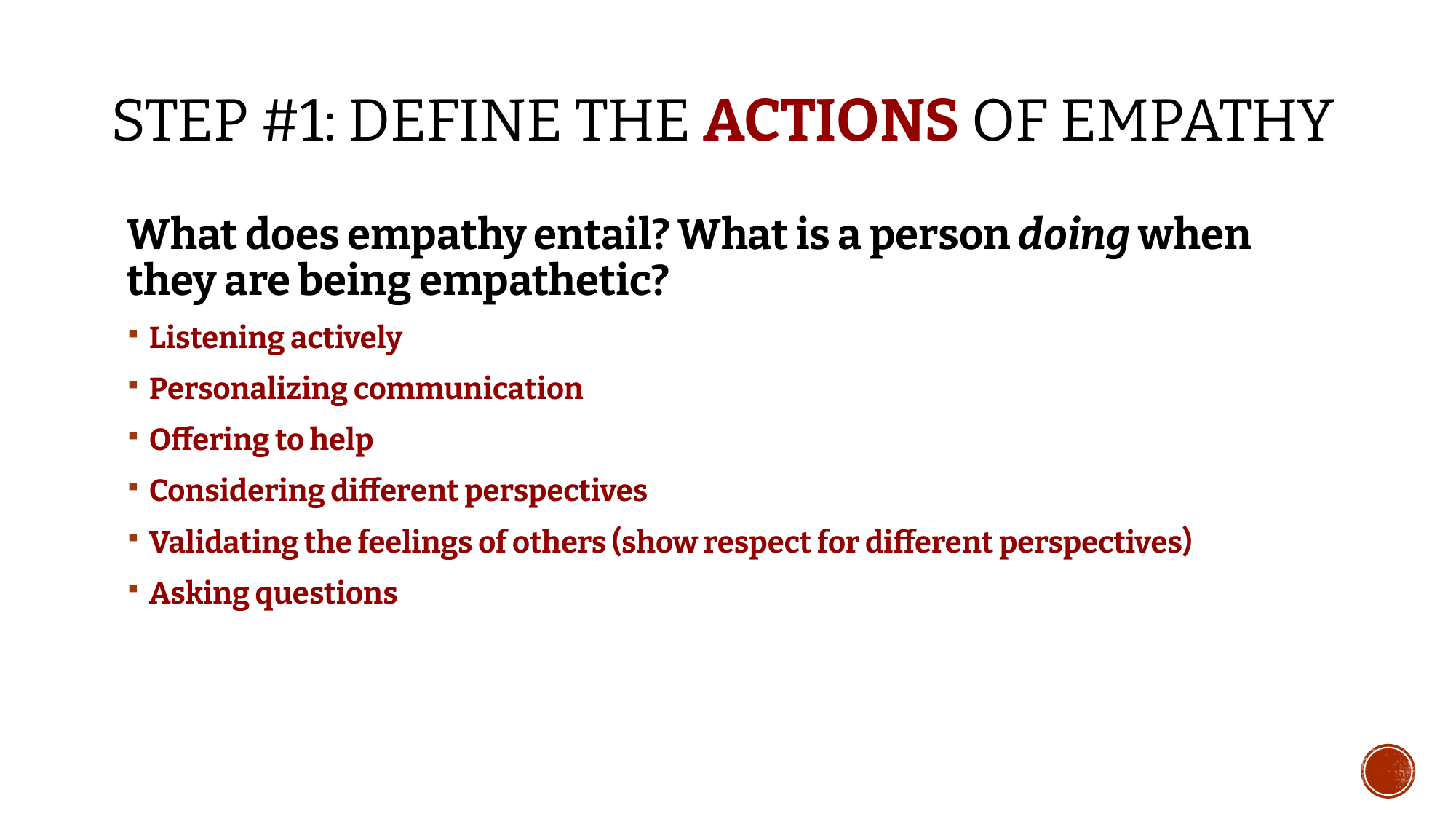

Step #1: Define The Actions of Empathy

What does empathy entail? What is a person doing when they are being empathetic?
Listening actively
Personalizing communication
Offering to help
Considering different perspectives
Validating the feelings of others (show respect for different perspectives)
Asking questions